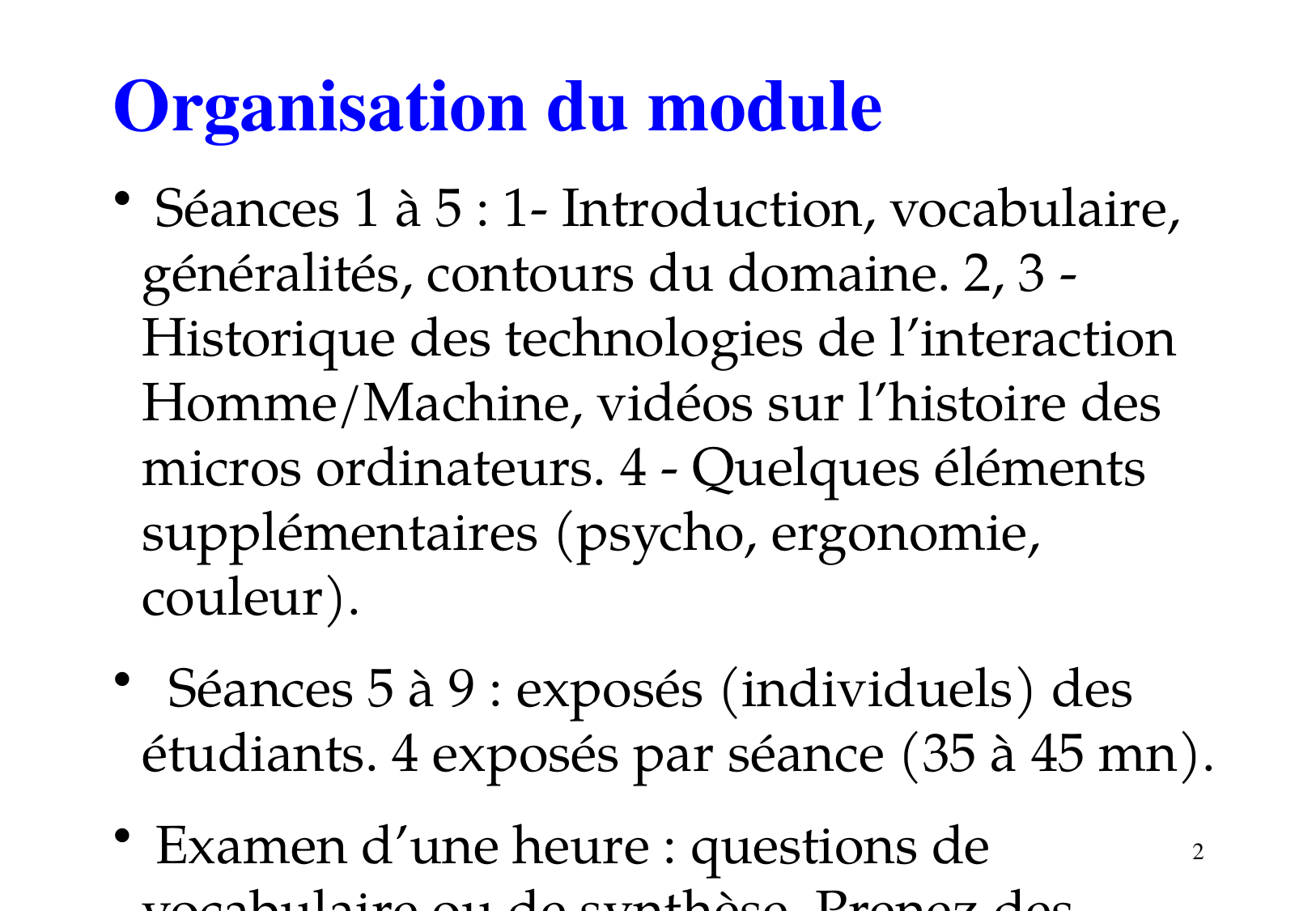

#
Organisation du module
 Séances 1 à 5 : 1- Introduction, vocabulaire, généralités, contours du domaine. 2, 3 - Historique des technologies de l’interaction Homme/Machine, vidéos sur l’histoire des micros ordinateurs. 4 - Quelques éléments supplémentaires (psycho, ergonomie, couleur).
  Séances 5 à 9 : exposés (individuels) des étudiants. 4 exposés par séance (35 à 45 mn).
 Examen d’une heure : questions de vocabulaire ou de synthèse. Prenez des notes  !!

2